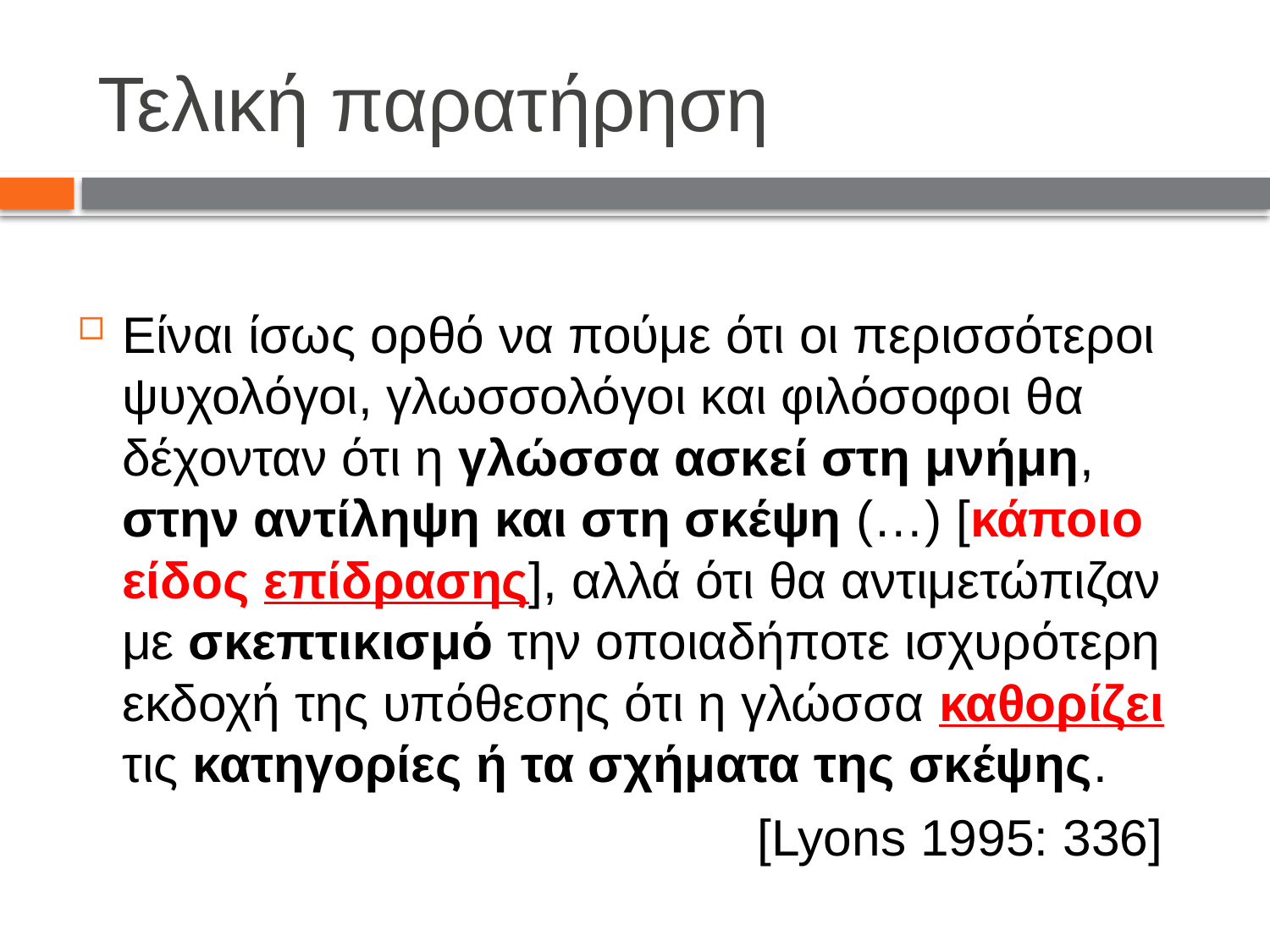

# Τελική παρατήρηση

Είναι ίσως ορθό να πούμε ότι οι περισσότεροι ψυχολόγοι, γλωσσολόγοι και φιλόσοφοι θα δέχονταν ότι η γλώσσα ασκεί στη μνήμη, στην αντίληψη και στη σκέψη (…) [κάποιο είδος επίδρασης], αλλά ότι θα αντιμετώπιζαν με σκεπτικισμό την οποιαδήποτε ισχυρότερη εκδοχή της υπόθεσης ότι η γλώσσα καθορίζει τις κατηγορίες ή τα σχήματα της σκέψης.
						[Lyons 1995: 336]